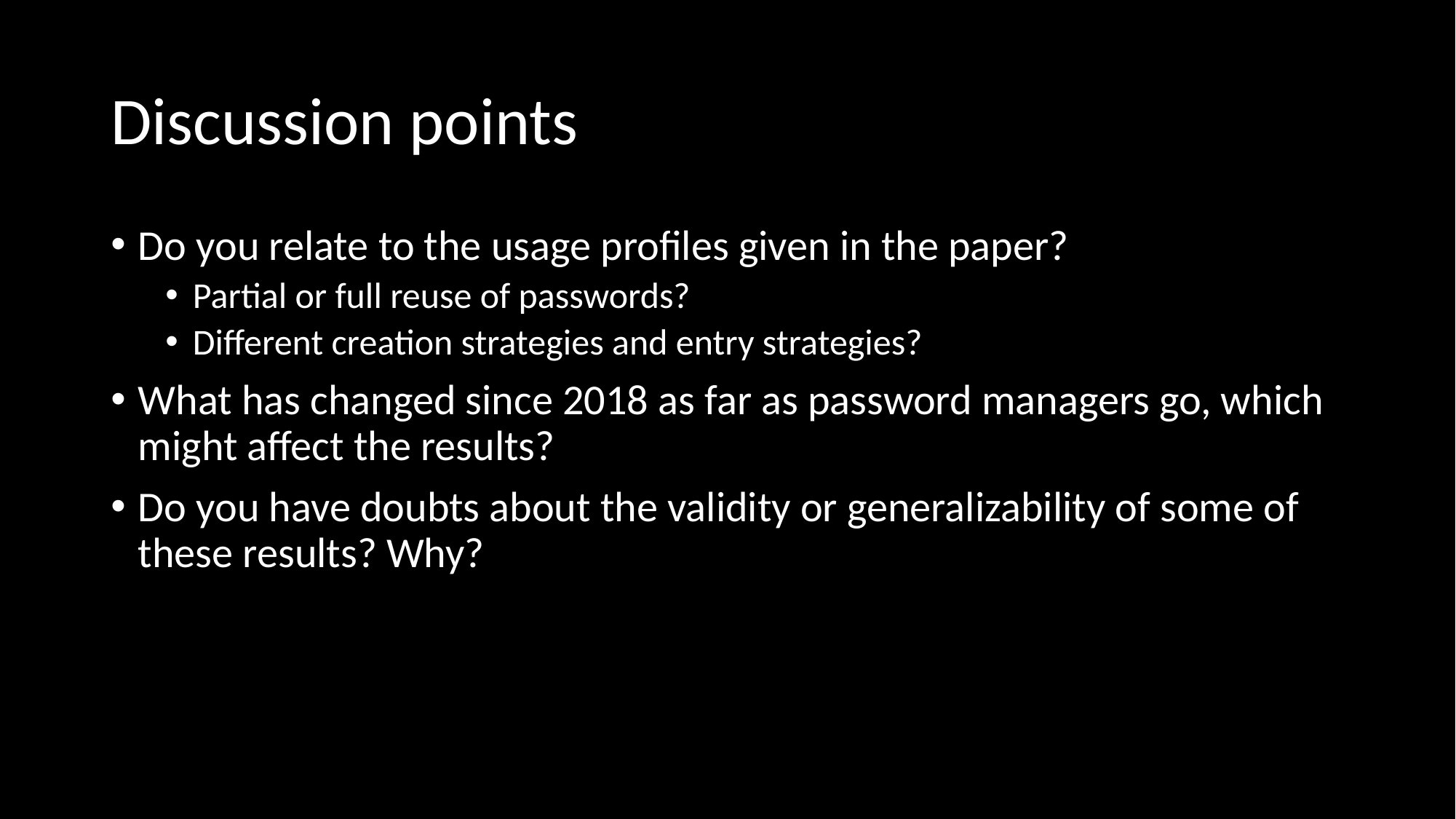

# Discussion points
Do you relate to the usage profiles given in the paper?
Partial or full reuse of passwords?
Different creation strategies and entry strategies?
What has changed since 2018 as far as password managers go, which might affect the results?
Do you have doubts about the validity or generalizability of some of these results? Why?